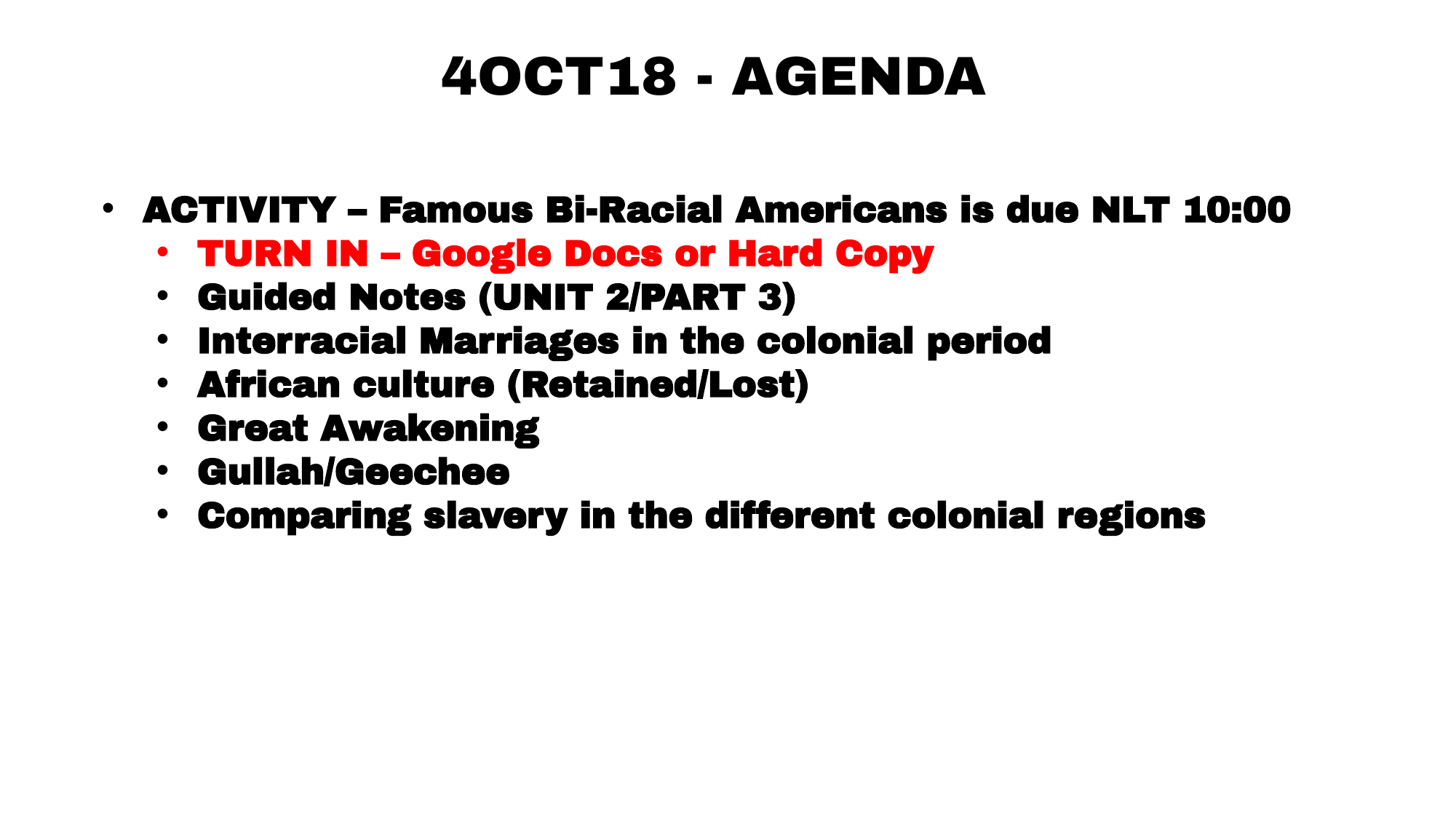

# 4OCT18 - AGENDA

ACTIVITY – Famous Bi-Racial Americans is due NLT 10:00
TURN IN – Google Docs or Hard Copy
Guided Notes (UNIT 2/PART 3)
Interracial Marriages in the colonial period
African culture (Retained/Lost)
Great Awakening
Gullah/Geechee
Comparing slavery in the different colonial regions